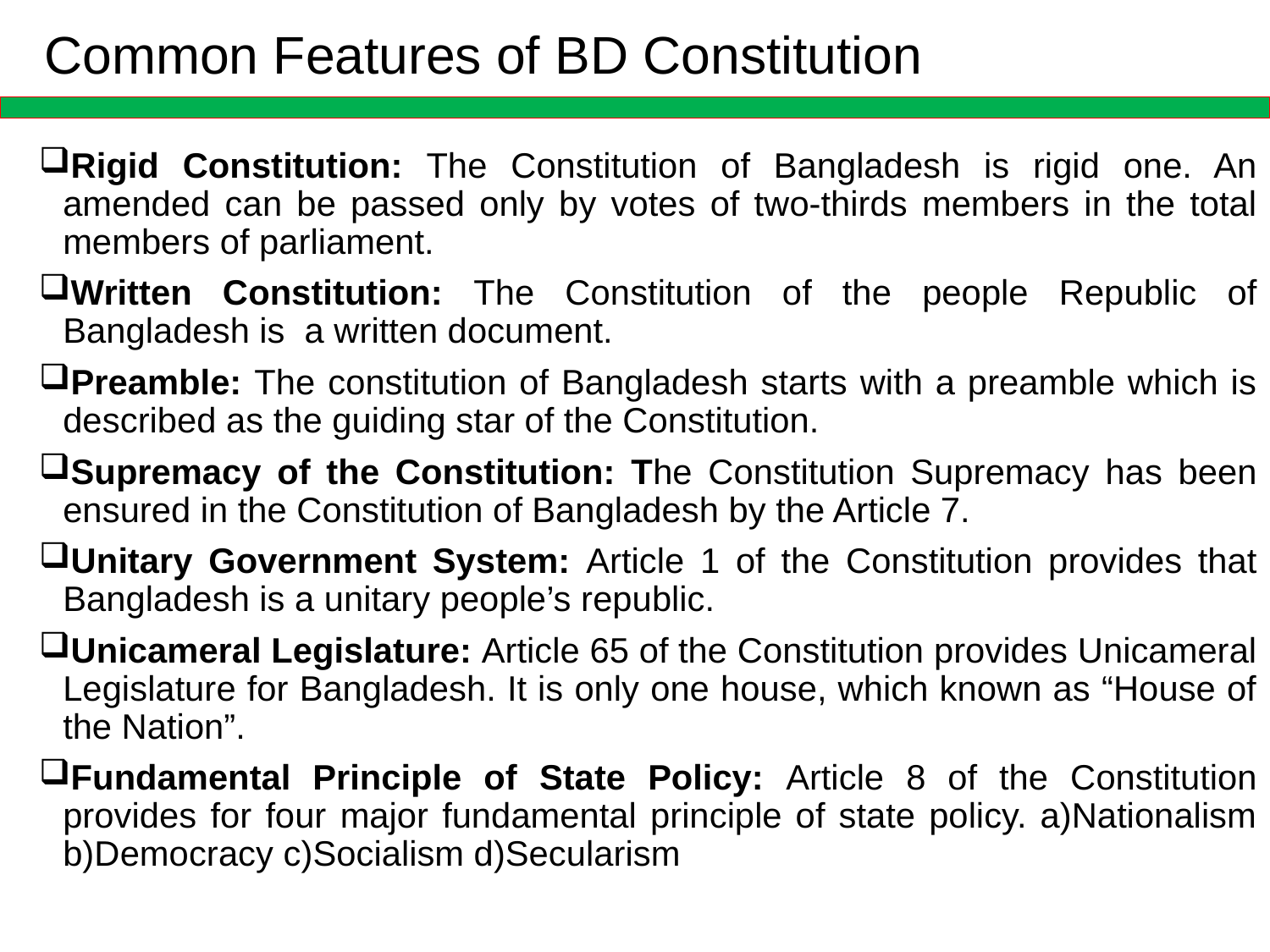

# Common Features of BD Constitution

Rigid Constitution: The Constitution of Bangladesh is rigid one. An amended can be passed only by votes of two-thirds members in the total members of parliament.
Written Constitution: The Constitution of the people Republic of Bangladesh is  a written document.
Preamble: The constitution of Bangladesh starts with a preamble which is described as the guiding star of the Constitution.
Supremacy of the Constitution: The Constitution Supremacy has been ensured in the Constitution of Bangladesh by the Article 7.
Unitary Government System: Article 1 of the Constitution provides that Bangladesh is a unitary people’s republic.
Unicameral Legislature: Article 65 of the Constitution provides Unicameral Legislature for Bangladesh. It is only one house, which known as “House of the Nation”.
Fundamental Principle of State Policy: Article 8 of the Constitution provides for four major fundamental principle of state policy. a)Nationalism b)Democracy c)Socialism d)Secularism